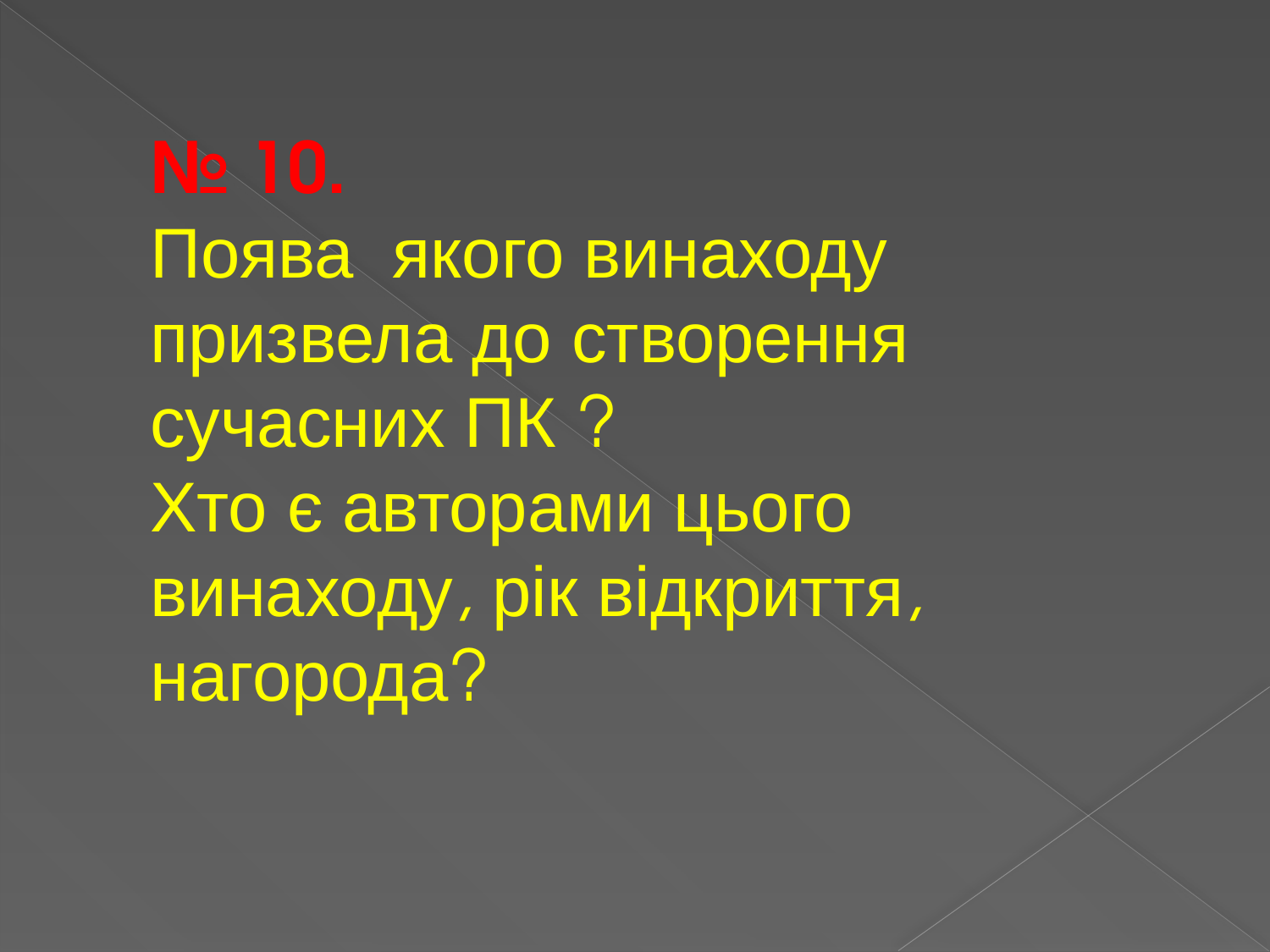

№ 10.
Поява  якого винаходу призвела до створення сучасних ПК ?
Хто є авторами цього винаходу, рік відкриття, нагорода?